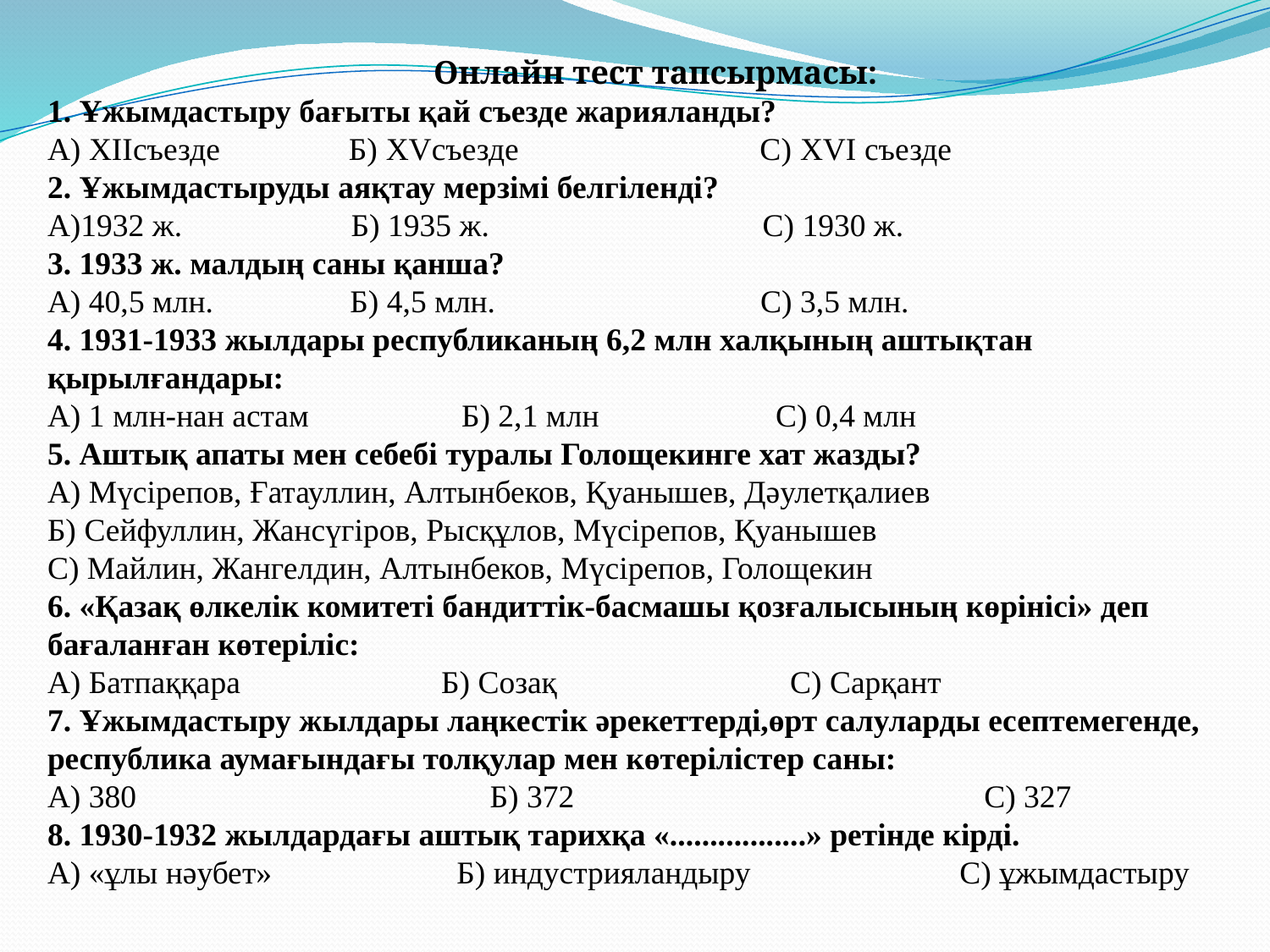

Онлайн тест тапсырмасы:
1. Ұжымдастыру бағыты қай съезде жарияланды?
А) XIIсъезде                Б) XVсъезде                              С) XVI съезде
2. Ұжымдастыруды аяқтау мерзімі белгіленді?
А)1932 ж.                     Б) 1935 ж.                                  С) 1930 ж.
3. 1933 ж. малдың саны қанша?
А) 40,5 млн.                 Б) 4,5 млн.                                 С) 3,5 млн.
4. 1931-1933 жылдары республиканың 6,2 млн халқының аштықтан қырылғандары:
А) 1 млн-нан астам                   Б) 2,1 млн                      С) 0,4 млн
5. Аштық апаты мен себебі туралы Голощекинге хат жазды?
А) Мүсірепов, Ғатауллин, Алтынбеков, Қуанышев, Дәулетқалиев
Б) Сейфуллин, Жансүгіров, Рысқұлов, Мүсірепов, Қуанышев
С) Майлин, Жангелдин, Алтынбеков, Мүсірепов, Голощекин
6. «Қазақ өлкелік комитеті бандиттік-басмашы қозғалысының көрінісі» деп бағаланған көтеріліс:
А) Батпаққара                         Б) Созақ                             С) Сарқант
7. Ұжымдастыру жылдары лаңкестік әрекеттерді,өрт салуларды есептемегенде, республика аумағындағы толқулар мен көтерілістер саны:
А) 380                                            Б) 372                                                   С) 327
8. 1930-1932 жылдардағы аштық тарихқа «.................» ретінде кірді.
А) «ұлы нәубет»                       Б) индустрияландыру                          С) ұжымдастыру